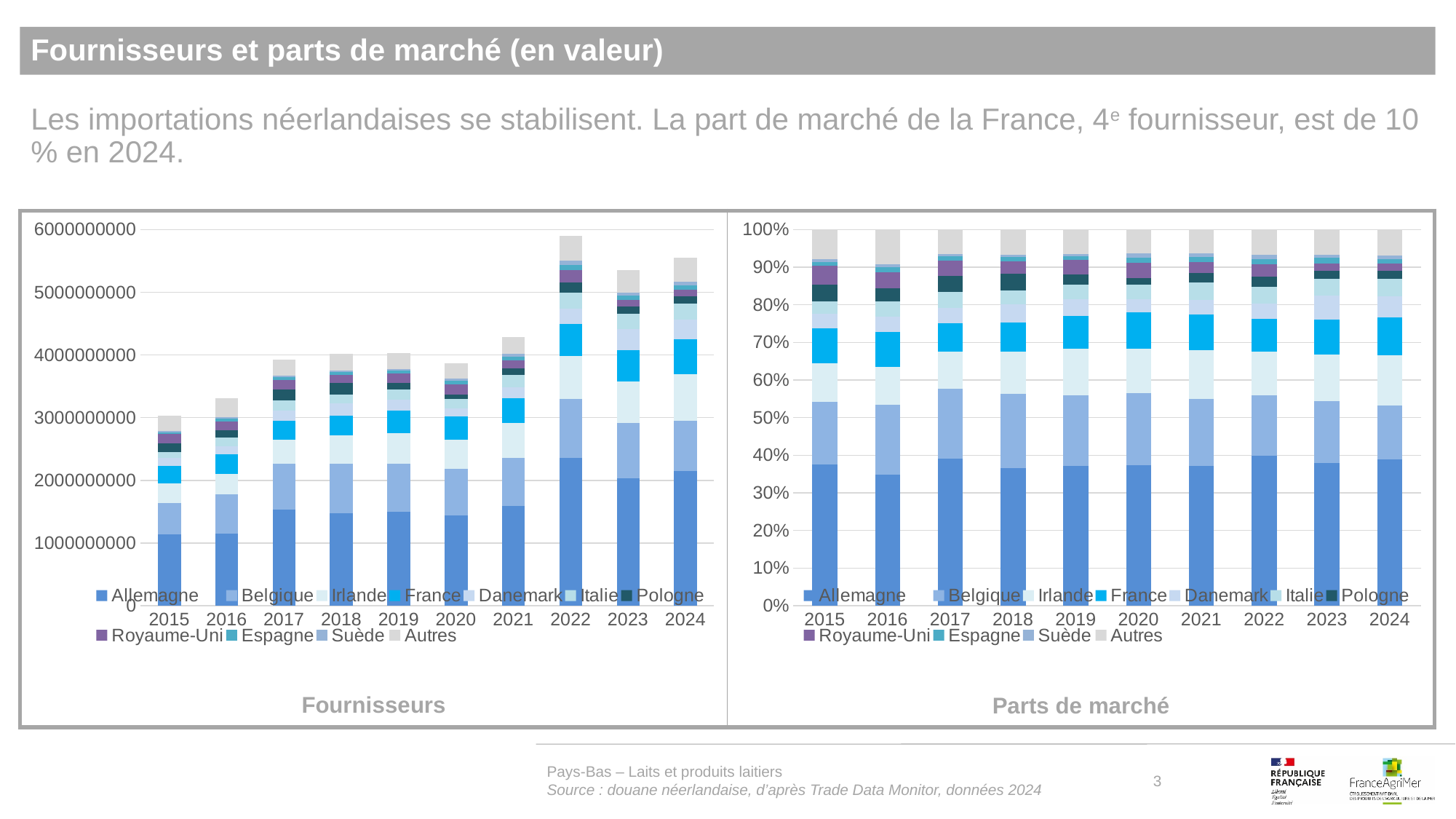

Fournisseurs et parts de marché (en valeur)
Les importations néerlandaises se stabilisent. La part de marché de la France, 4e fournisseur, est de 10 % en 2024.

### Chart

| Category | Allemagne | Belgique | Irlande | France | Danemark | Italie | Pologne | Royaume-Uni | Espagne | Suède | Autres |
|---|---|---|---|---|---|---|---|---|---|---|---|
| 2015 | 0.37604548883014505 | 0.16606441032717673 | 0.10175846238791154 | 0.09315701875833 | 0.03993498529779508 | 0.03168012806916213 | 0.04451509263353657 | 0.05097681602729972 | 0.009785471158422928 | 0.006655944428352705 | 0.07942618208186758 |
| 2016 | 0.3477775079318094 | 0.18707668065456867 | 0.10087507593562306 | 0.09197604649171941 | 0.04059344336255552 | 0.041085050198648776 | 0.03451082361725037 | 0.04291369378730606 | 0.01313530623687229 | 0.007933067829638056 | 0.09212330395400842 |
| 2017 | 0.39087130541968323 | 0.1852100295538428 | 0.09924047575093999 | 0.0754504322150987 | 0.04095782373009301 | 0.042026487146152106 | 0.04326308826150679 | 0.04054794755293381 | 0.011479379780665646 | 0.005414847542910853 | 0.06553818304617305 |
| 2018 | 0.3661994178007927 | 0.1973256516884158 | 0.11128107581114549 | 0.07888950454400369 | 0.04825864034726043 | 0.03641845840799805 | 0.04445540245985329 | 0.03346247286340801 | 0.011585301974771384 | 0.005022932936590173 | 0.06710114116576103 |
| 2019 | 0.37135289485764894 | 0.1888303923033143 | 0.12265889727629728 | 0.08740034035662665 | 0.043640303864022206 | 0.03985751343598494 | 0.026086838117912965 | 0.039191258049928034 | 0.010640344408265381 | 0.005880463940043852 | 0.0644607533899554 |
| 2020 | 0.3728423305965839 | 0.1917534995956815 | 0.11944831630120264 | 0.09586936211384739 | 0.03445518720634942 | 0.03854129025866978 | 0.017759131157591507 | 0.041465030095286924 | 0.013330338392442355 | 0.011588072139443873 | 0.06294744214290073 |
| 2021 | 0.3709987199669639 | 0.17902937590077966 | 0.12926043930341846 | 0.09418237898566743 | 0.03897872331490411 | 0.04678592231962097 | 0.024452418711836253 | 0.03020383403315394 | 0.012880130324697708 | 0.009945950479647848 | 0.06328210665930975 |
| 2022 | 0.39888859930255227 | 0.1598630448882178 | 0.11655132045996346 | 0.08650960728560315 | 0.04167910468671729 | 0.04342576273272058 | 0.027974600071202862 | 0.03326856977013465 | 0.01325576994886858 | 0.011211967737484957 | 0.06737165311653441 |
| 2023 | 0.379023137499638 | 0.16475672230444718 | 0.124330067798042 | 0.0921622139556006 | 0.0639590991880611 | 0.04423256819043756 | 0.022426030420517298 | 0.01963451933507125 | 0.013675601967896163 | 0.008908755783863036 | 0.06689128355642579 |
| 2024 | 0.3880557020425919 | 0.14412822047493465 | 0.13432337323671006 | 0.10032679160360601 | 0.056084795974489315 | 0.045414186458828415 | 0.021731225266339745 | 0.01873013323233526 | 0.011987351266965643 | 0.010662505188966713 | 0.06855571525423232 |

### Chart

| Category | Allemagne | Belgique | Irlande | France | Danemark | Italie | Pologne | Royaume-Uni | Espagne | Suède | Autres |
|---|---|---|---|---|---|---|---|---|---|---|---|
| 2015 | 1139277004.0 | 503112973.0 | 308290033.0 | 282230880.0 | 120988050.0 | 95978924.0 | 134864060.0 | 154440662.0 | 29646313.0 | 20165019.0 | 240631587.0 |
| 2016 | 1152245991.0 | 619816838.0 | 334216271.0 | 304732274.0 | 134492977.0 | 136121754.0 | 114340224.0 | 142180361.0 | 43519502.0 | 26283602.0 | 305220163.0 |
| 2017 | 1535437256.0 | 727549901.0 | 389840650.0 | 296387591.0 | 160892262.0 | 165090231.0 | 169947900.0 | 159282169.0 | 45093787.0 | 21270834.0 | 257449873.0 |
| 2018 | 1472937078.0 | 793688506.0 | 447597715.0 | 317311472.0 | 194107192.0 | 146483296.0 | 178809707.0 | 134593652.0 | 46598711.0 | 20203375.0 | 269896002.0 |
| 2019 | 1498427055.0 | 761939849.0 | 494934637.0 | 352664639.0 | 176090756.0 | 160827012.0 | 105261665.0 | 158138639.0 | 42934309.0 | 23727959.0 | 260102286.0 |
| 2020 | 1443463192.0 | 742375787.0 | 462445473.0 | 371159292.0 | 133393637.0 | 149213030.0 | 68754672.0 | 160532321.0 | 51608552.0 | 44863349.0 | 243701716.0 |
| 2021 | 1590181206.0 | 767358844.0 | 554038357.0 | 403686161.0 | 167071286.0 | 200534639.0 | 104808385.0 | 129460202.0 | 55207040.0 | 42630507.0 | 271240873.0 |
| 2022 | 2351966657.0 | 942600395.0 | 687221495.0 | 510086556.0 | 245752485.0 | 256051304.0 | 164946621.0 | 196161452.0 | 78159990.0 | 66109120.0 | 397243446.0 |
| 2023 | 2030346719.0 | 882566887.0 | 666009856.0 | 493693472.0 | 342615356.0 | 236944505.0 | 120131498.0 | 105177964.0 | 73257305.0 | 47722319.0 | 358322447.0 |
| 2024 | 2152942396.0 | 799626844.0 | 745229315.0 | 556615460.0 | 311159801.0 | 251959002.0 | 120565362.0 | 103915231.0 | 66506114.0 | 59155836.0 | 380348762.0 |
Pays-Bas – Laits et produits laitiers
Source : douane néerlandaise, d’après Trade Data Monitor, données 2024
3